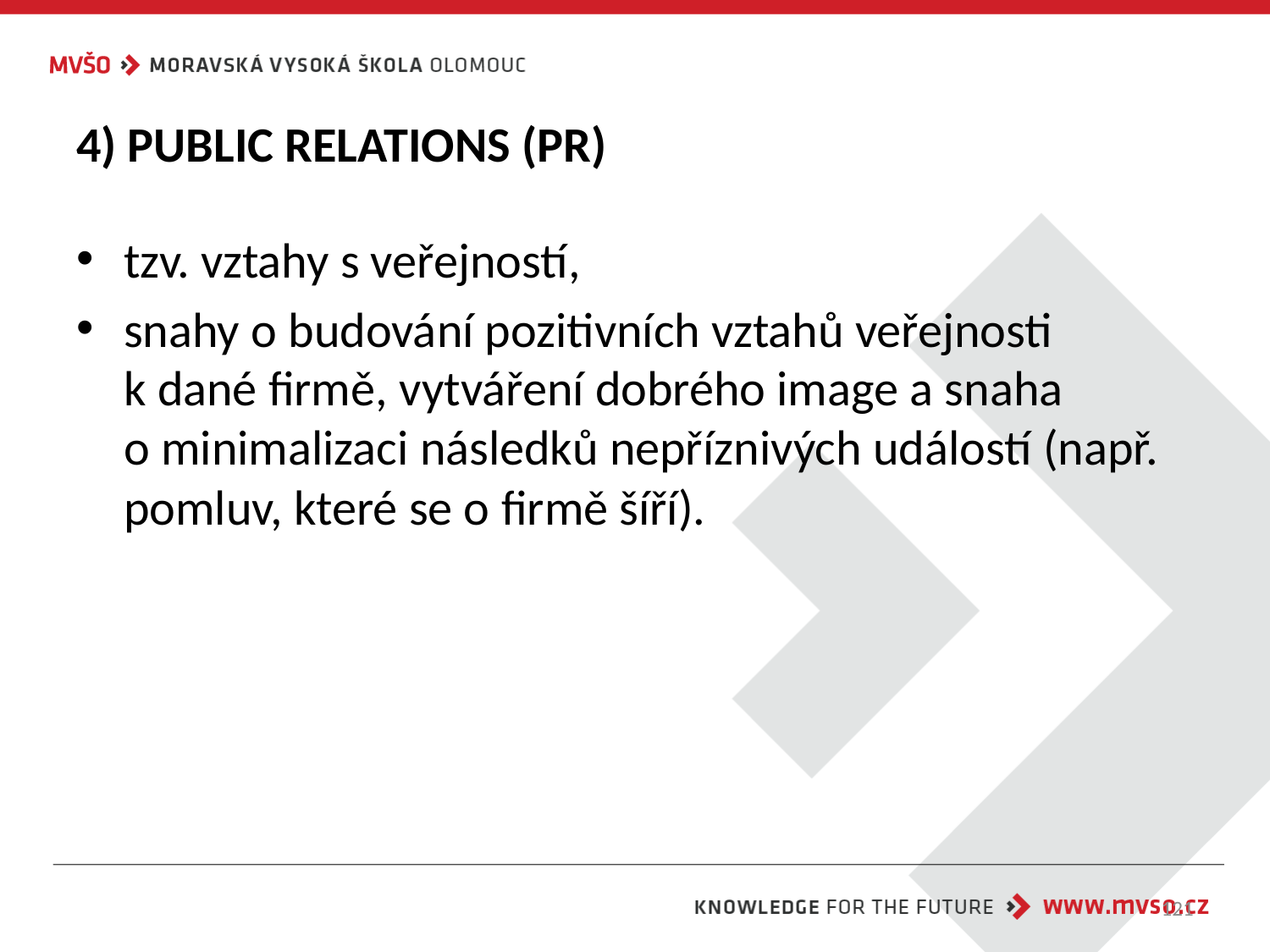

# 4) PUBLIC RELATIONS (PR)
tzv. vztahy s veřejností,
snahy o budování pozitivních vztahů veřejnosti
k dané firmě, vytváření dobrého image a snaha
o minimalizaci následků nepříznivých událostí (např. pomluv, které se o firmě šíří).
121